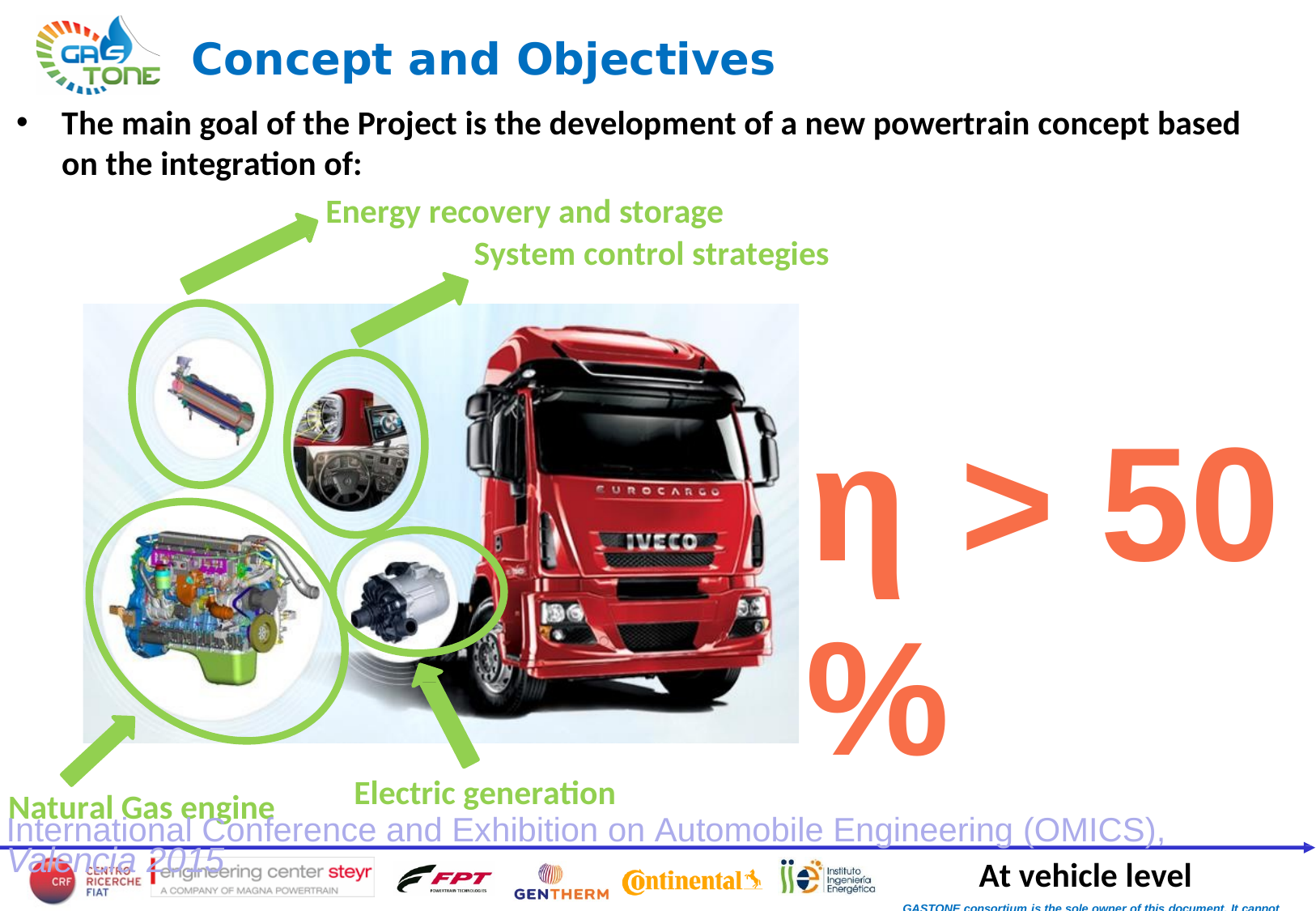

# Concept and Objectives
The main goal of the Project is the development of a new powertrain concept based on the integration of:
Energy recovery and storage
System control strategies

η > 50 %
At vehicle level

Electric generation
Natural Gas engine
International Conference and Exhibition on Automobile Engineering (OMICS), Valencia 2015
GASTONE consortium is the sole owner of this document. It cannot be copied or given to third parties without permission.